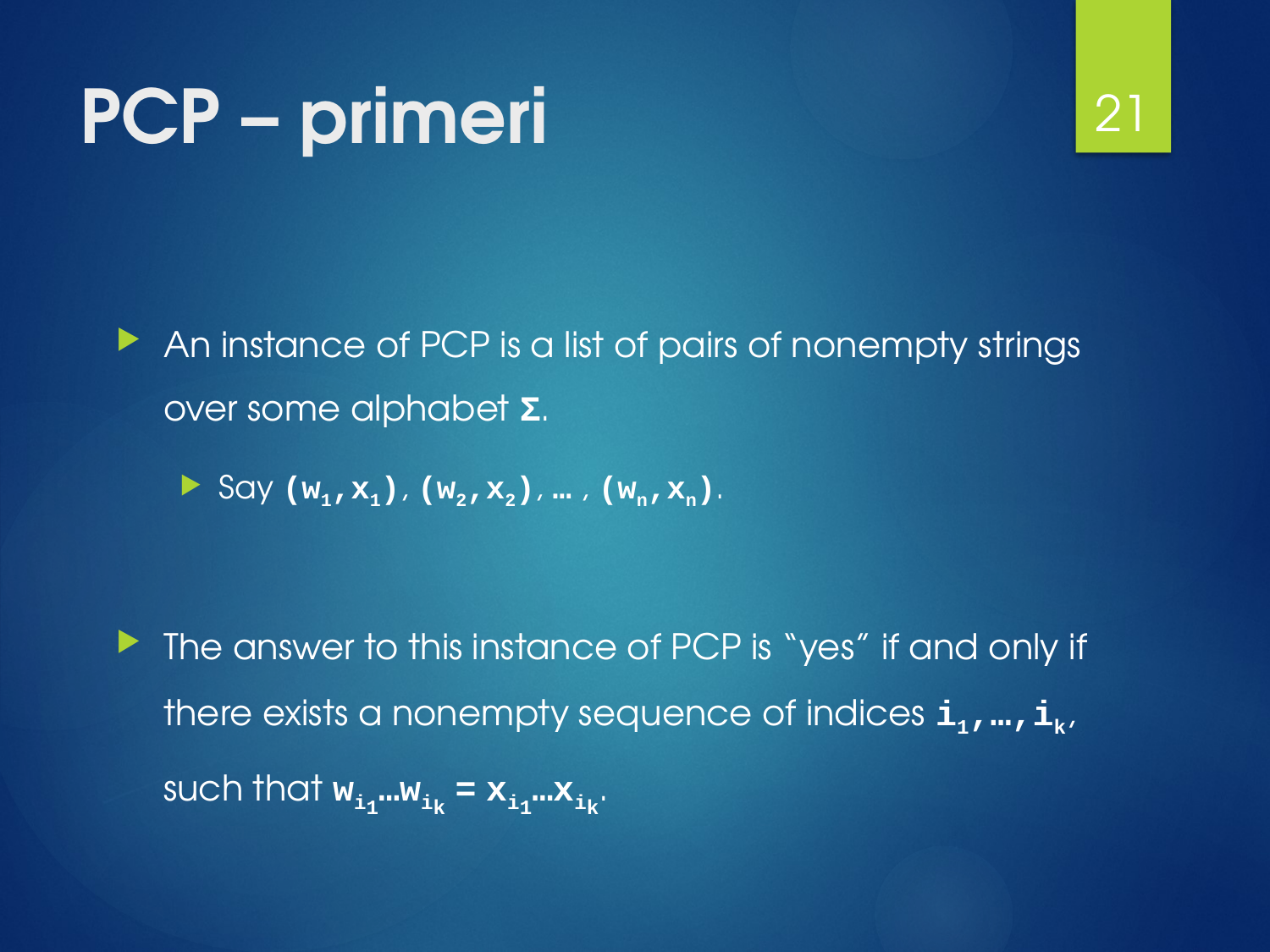

21
# PCP – primeri
An instance of PCP is a list of pairs of nonempty strings over some alphabet Σ.
Say (w1,x1), (w2,x2), … , (wn,xn).

The answer to this instance of PCP is “yes” if and only if there exists a nonempty sequence of indices i1,…,ik, such that wi1…wik = xi1…xik.